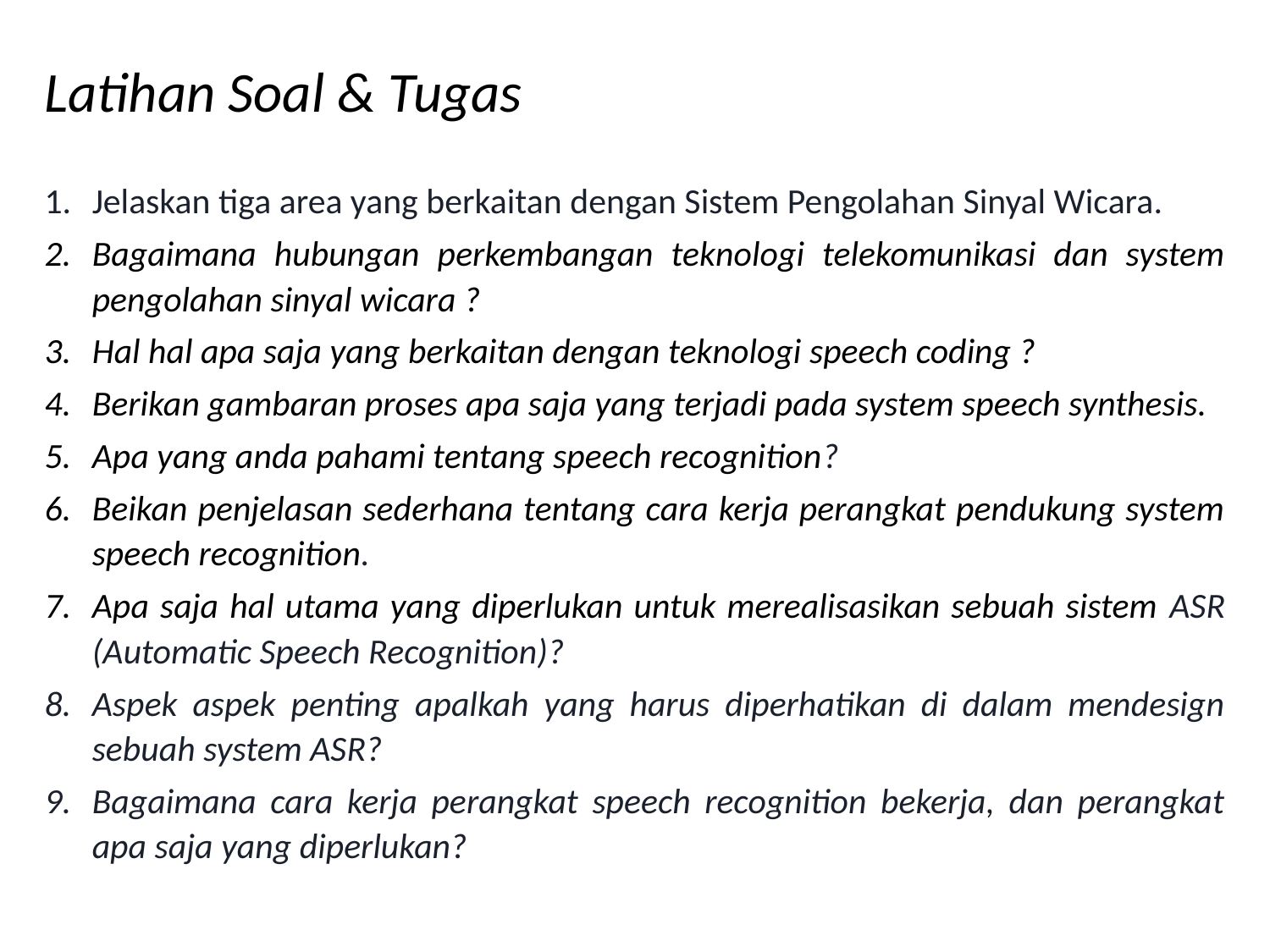

# Latihan Soal & Tugas
Jelaskan tiga area yang berkaitan dengan Sistem Pengolahan Sinyal Wicara.
Bagaimana hubungan perkembangan teknologi telekomunikasi dan system pengolahan sinyal wicara ?
Hal hal apa saja yang berkaitan dengan teknologi speech coding ?
Berikan gambaran proses apa saja yang terjadi pada system speech synthesis.
Apa yang anda pahami tentang speech recognition?
Beikan penjelasan sederhana tentang cara kerja perangkat pendukung system speech recognition.
Apa saja hal utama yang diperlukan untuk merealisasikan sebuah sistem ASR (Automatic Speech Recognition)?
Aspek aspek penting apalkah yang harus diperhatikan di dalam mendesign sebuah system ASR?
Bagaimana cara kerja perangkat speech recognition bekerja, dan perangkat apa saja yang diperlukan?